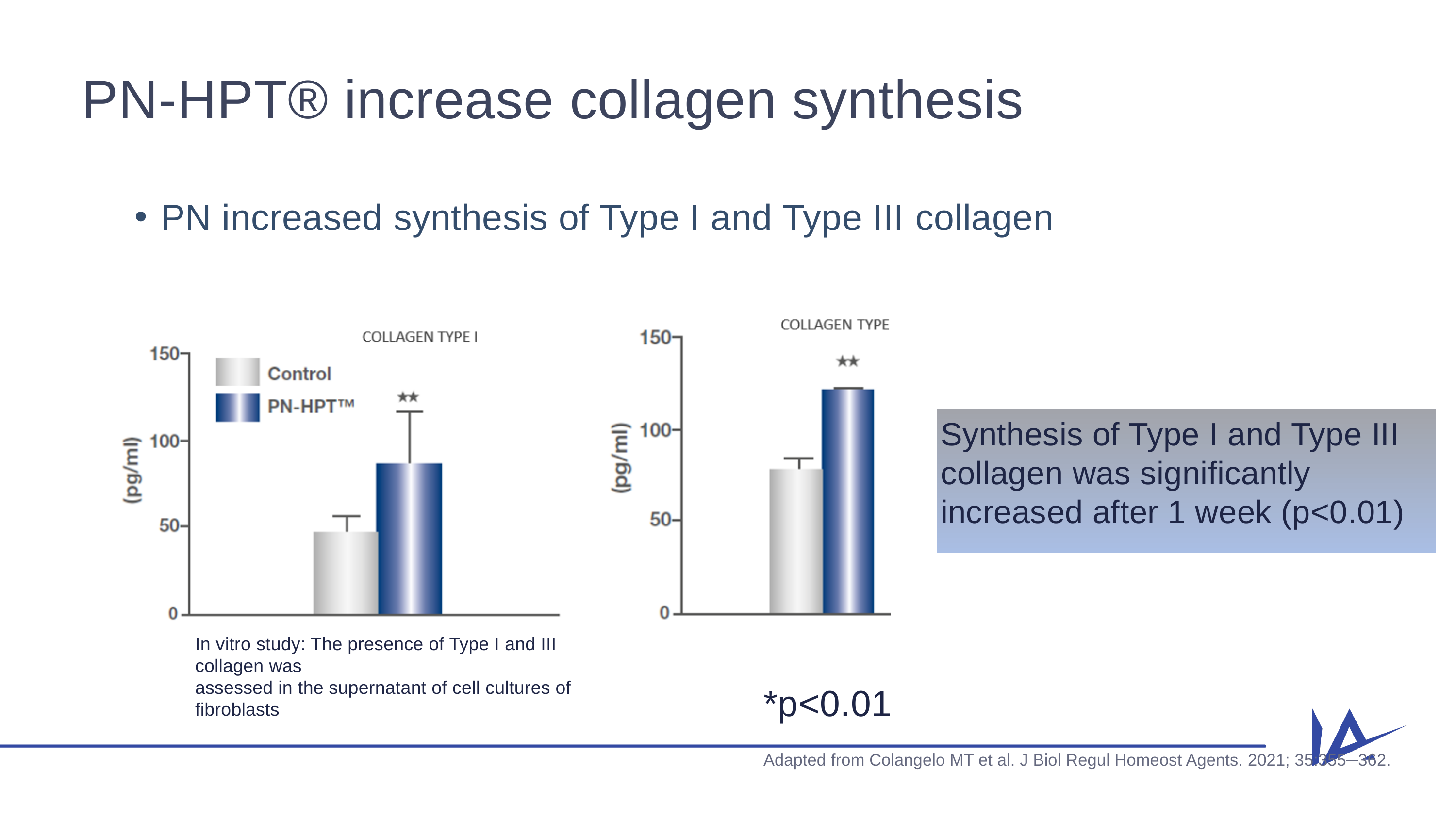

PN-HPT® increase collagen synthesis
PN increased synthesis of Type I and Type III collagen

Synthesis of Type I and Type III collagen was significantly increased after 1 week (p<0.01)
In vitro study: The presence of Type I and III collagen was
assessed in the supernatant of cell cultures of fibroblasts
*p<0.01

Adapted from Colangelo MT et al. J Biol Regul Homeost Agents. 2021; 35:355─362.